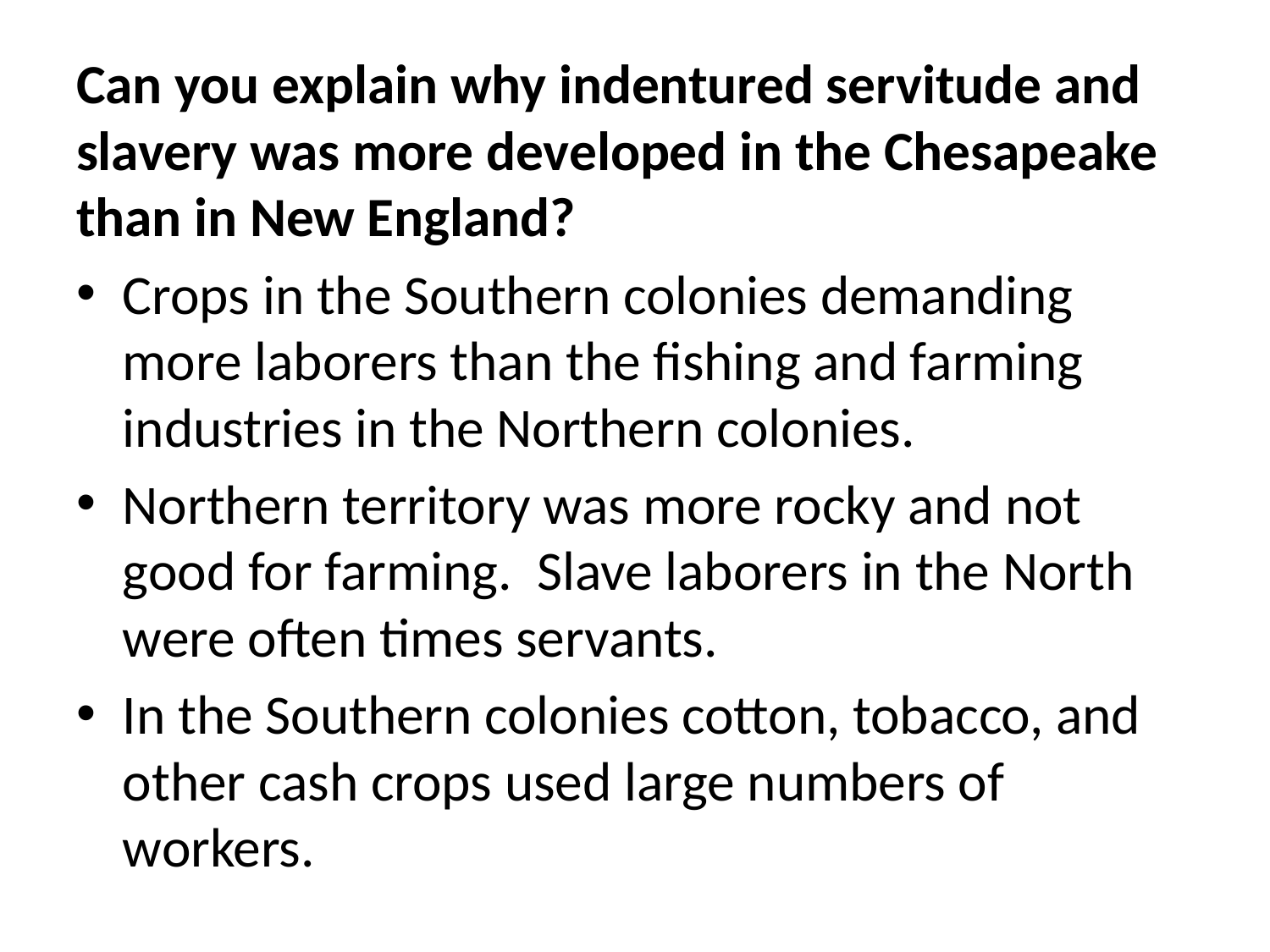

Can you explain why indentured servitude and slavery was more developed in the Chesapeake than in New England?
Crops in the Southern colonies demanding more laborers than the fishing and farming industries in the Northern colonies.
Northern territory was more rocky and not good for farming.  Slave laborers in the North were often times servants.
In the Southern colonies cotton, tobacco, and other cash crops used large numbers of workers.